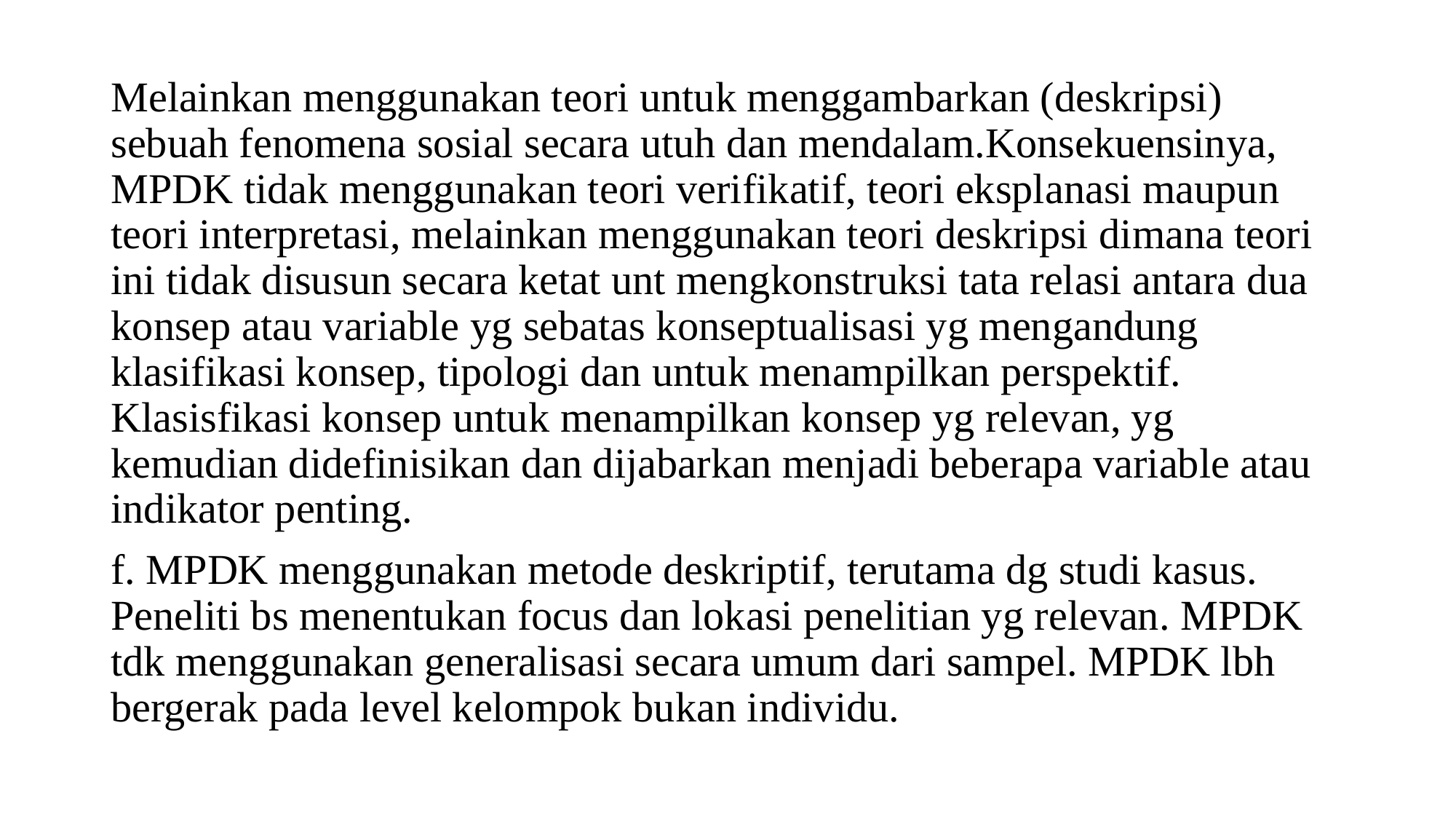

#
Melainkan menggunakan teori untuk menggambarkan (deskripsi) sebuah fenomena sosial secara utuh dan mendalam.Konsekuensinya, MPDK tidak menggunakan teori verifikatif, teori eksplanasi maupun teori interpretasi, melainkan menggunakan teori deskripsi dimana teori ini tidak disusun secara ketat unt mengkonstruksi tata relasi antara dua konsep atau variable yg sebatas konseptualisasi yg mengandung klasifikasi konsep, tipologi dan untuk menampilkan perspektif. Klasisfikasi konsep untuk menampilkan konsep yg relevan, yg kemudian didefinisikan dan dijabarkan menjadi beberapa variable atau indikator penting.
f. MPDK menggunakan metode deskriptif, terutama dg studi kasus. Peneliti bs menentukan focus dan lokasi penelitian yg relevan. MPDK tdk menggunakan generalisasi secara umum dari sampel. MPDK lbh bergerak pada level kelompok bukan individu.